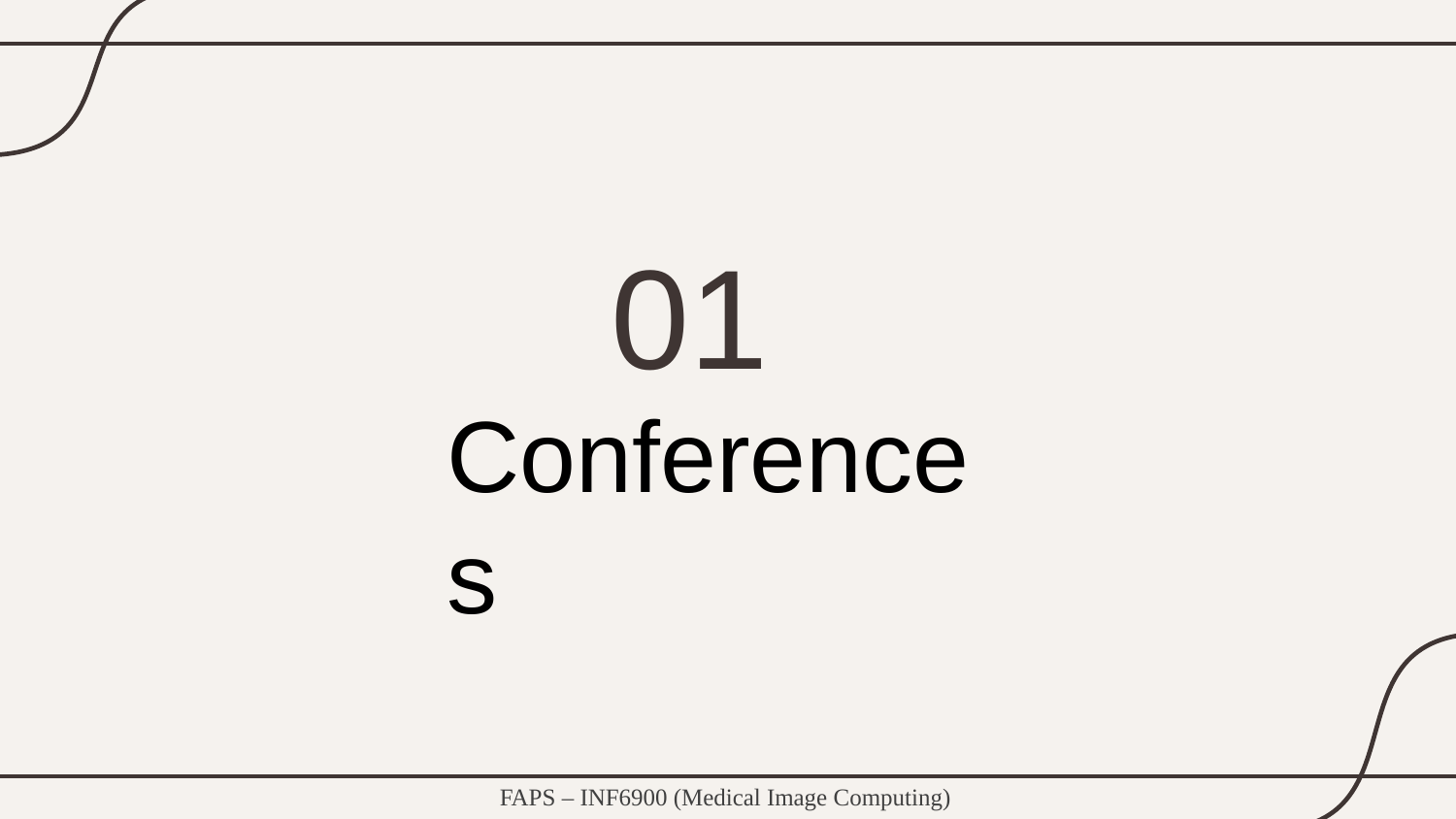

01
# Conferences
FAPS – INF6900 (Medical Image Computing)